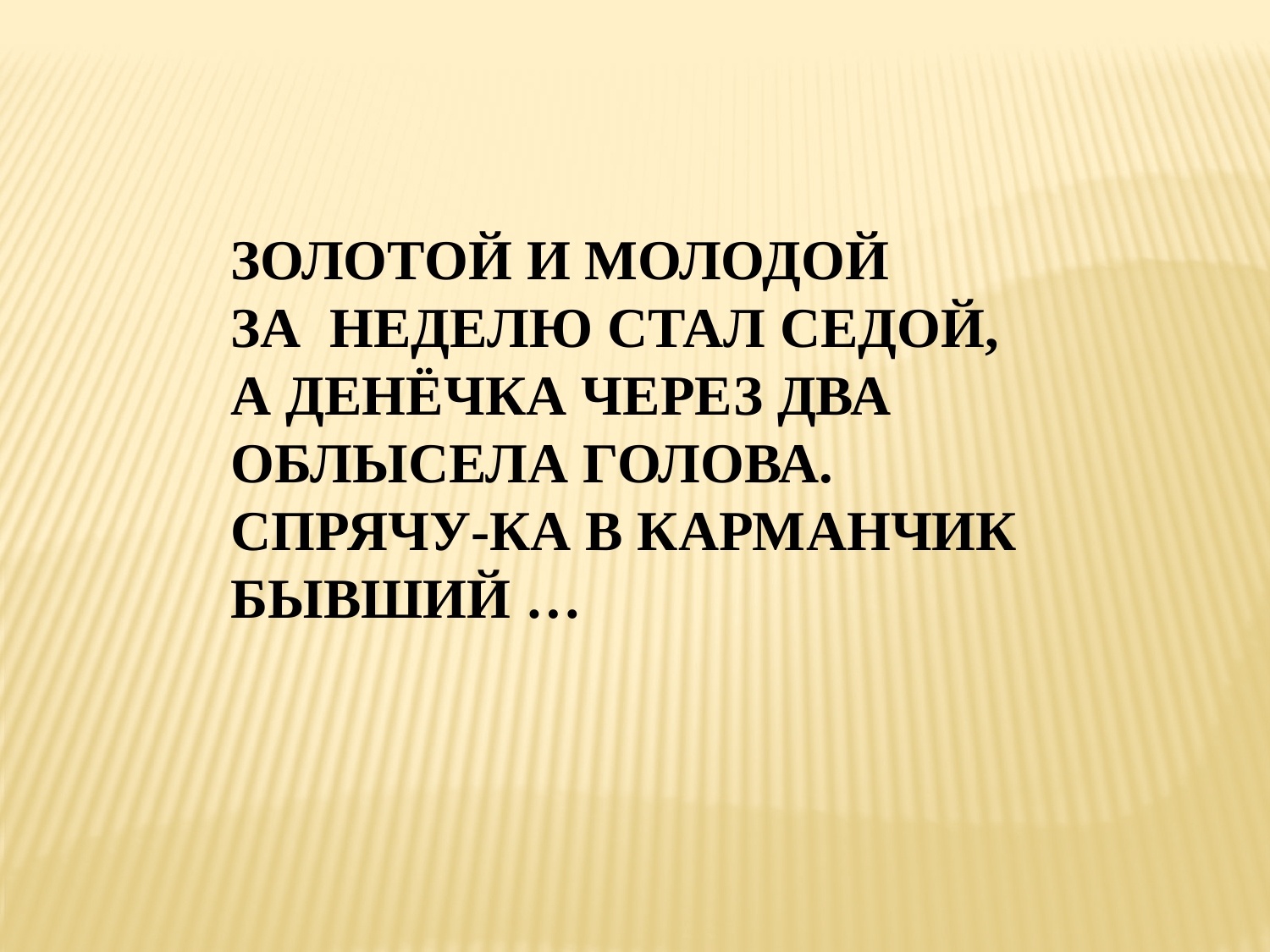

Золотой и молодой
за  неделю стал седой,
а денёчка через два
облысела голова.
Спрячу-ка в карманчик
бывший …